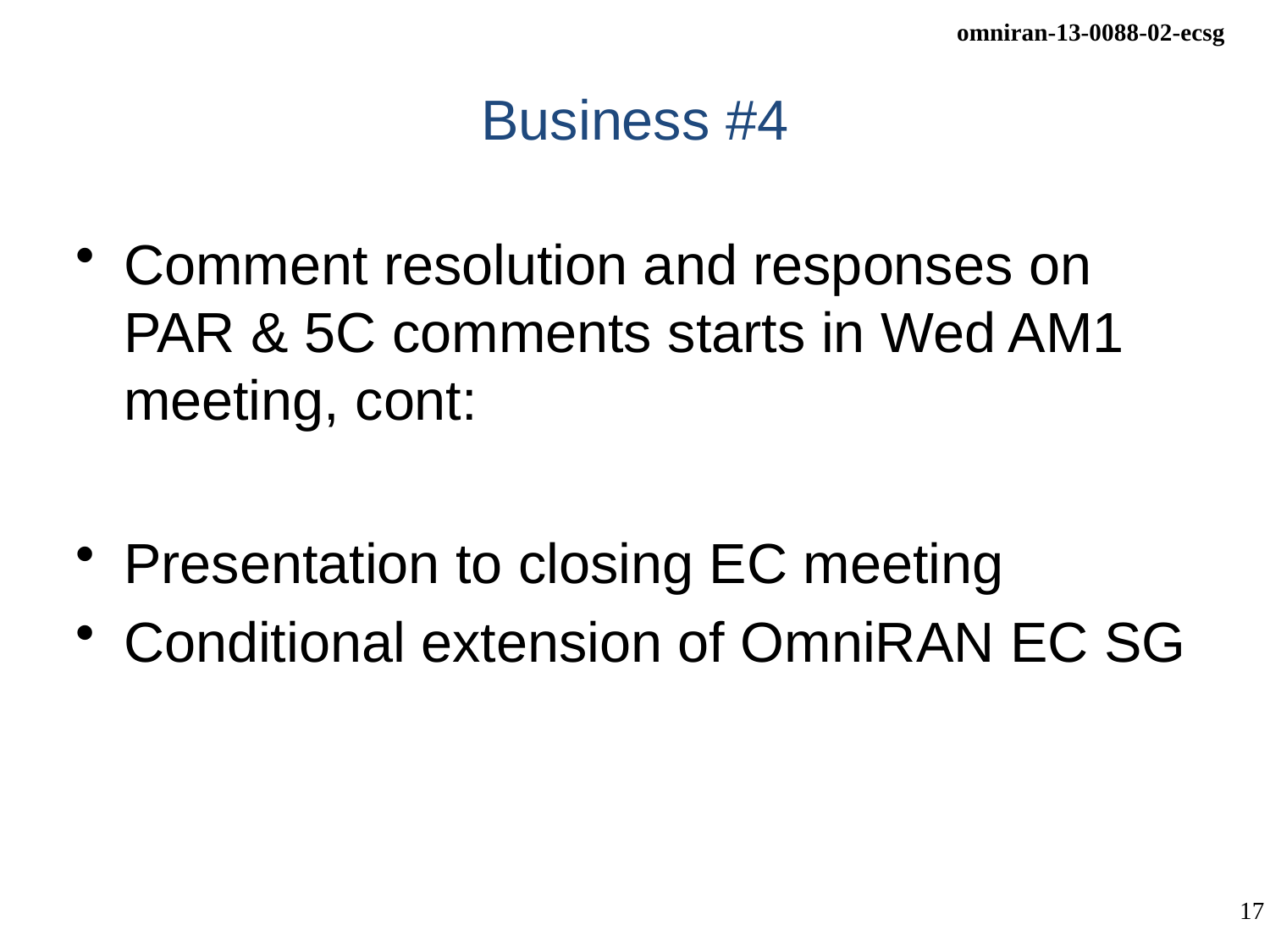

# Business #4
Comment resolution and responses on PAR & 5C comments starts in Wed AM1 meeting, cont:

Presentation to closing EC meeting
Conditional extension of OmniRAN EC SG